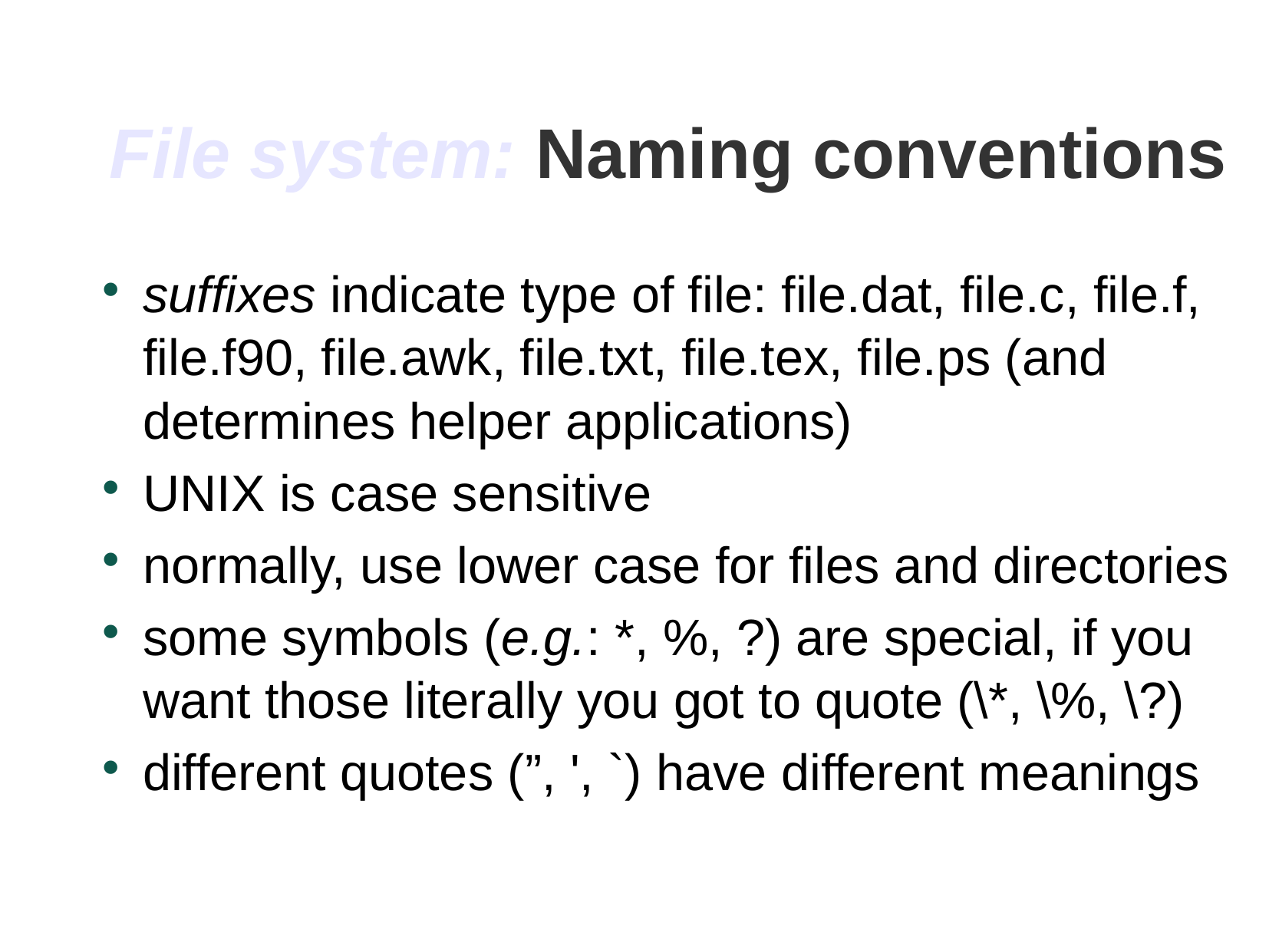

File system: Naming conventions
suffixes indicate type of file: file.dat, file.c, file.f, file.f90, file.awk, file.txt, file.tex, file.ps (and determines helper applications)
UNIX is case sensitive
normally, use lower case for files and directories
some symbols (e.g.: *, %, ?) are special, if you want those literally you got to quote (\*, \%, \?)
different quotes (”, ', `) have different meanings